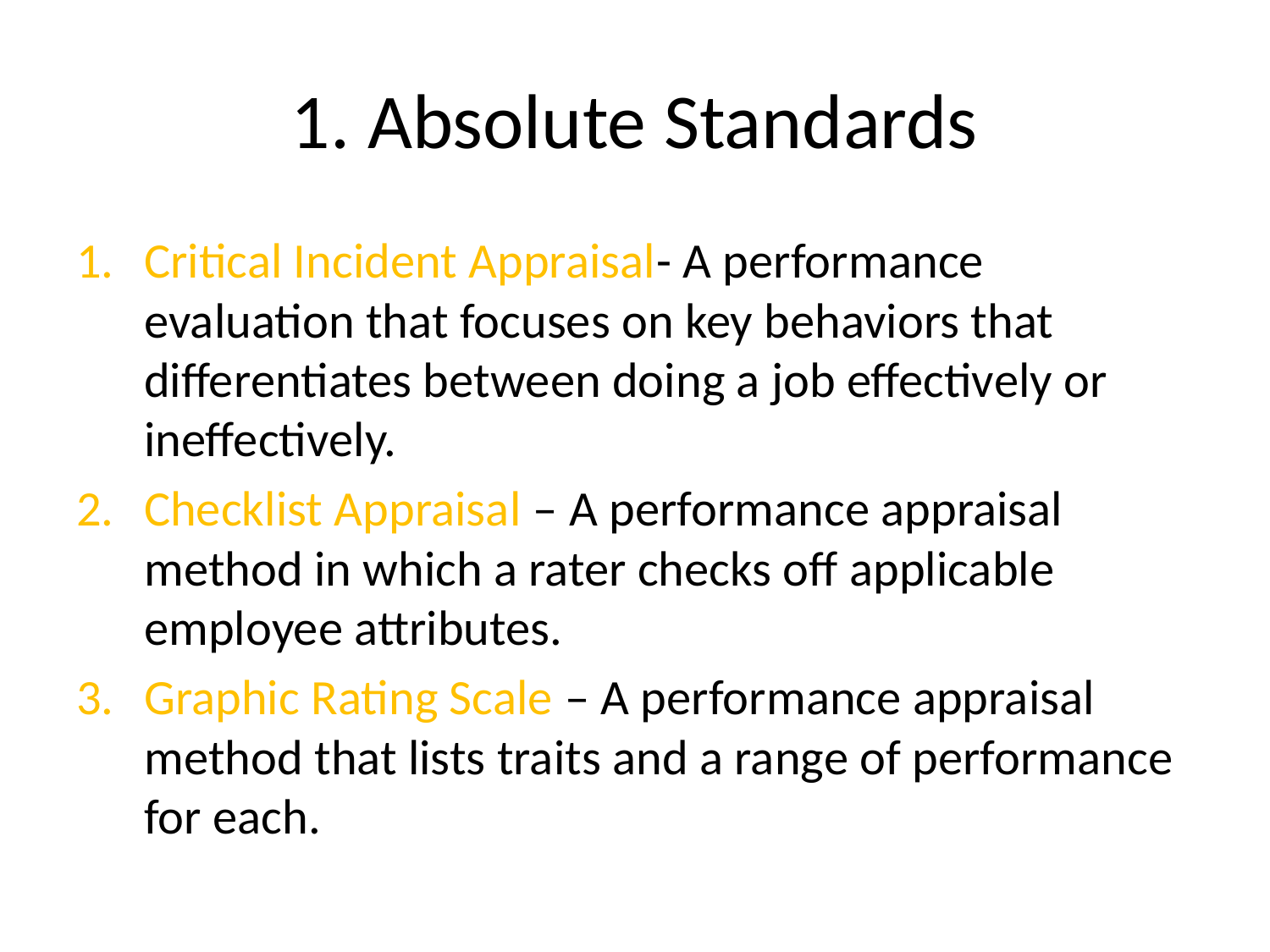

# 1. Absolute Standards
Critical Incident Appraisal- A performance evaluation that focuses on key behaviors that differentiates between doing a job effectively or ineffectively.
Checklist Appraisal – A performance appraisal method in which a rater checks off applicable employee attributes.
Graphic Rating Scale – A performance appraisal method that lists traits and a range of performance for each.